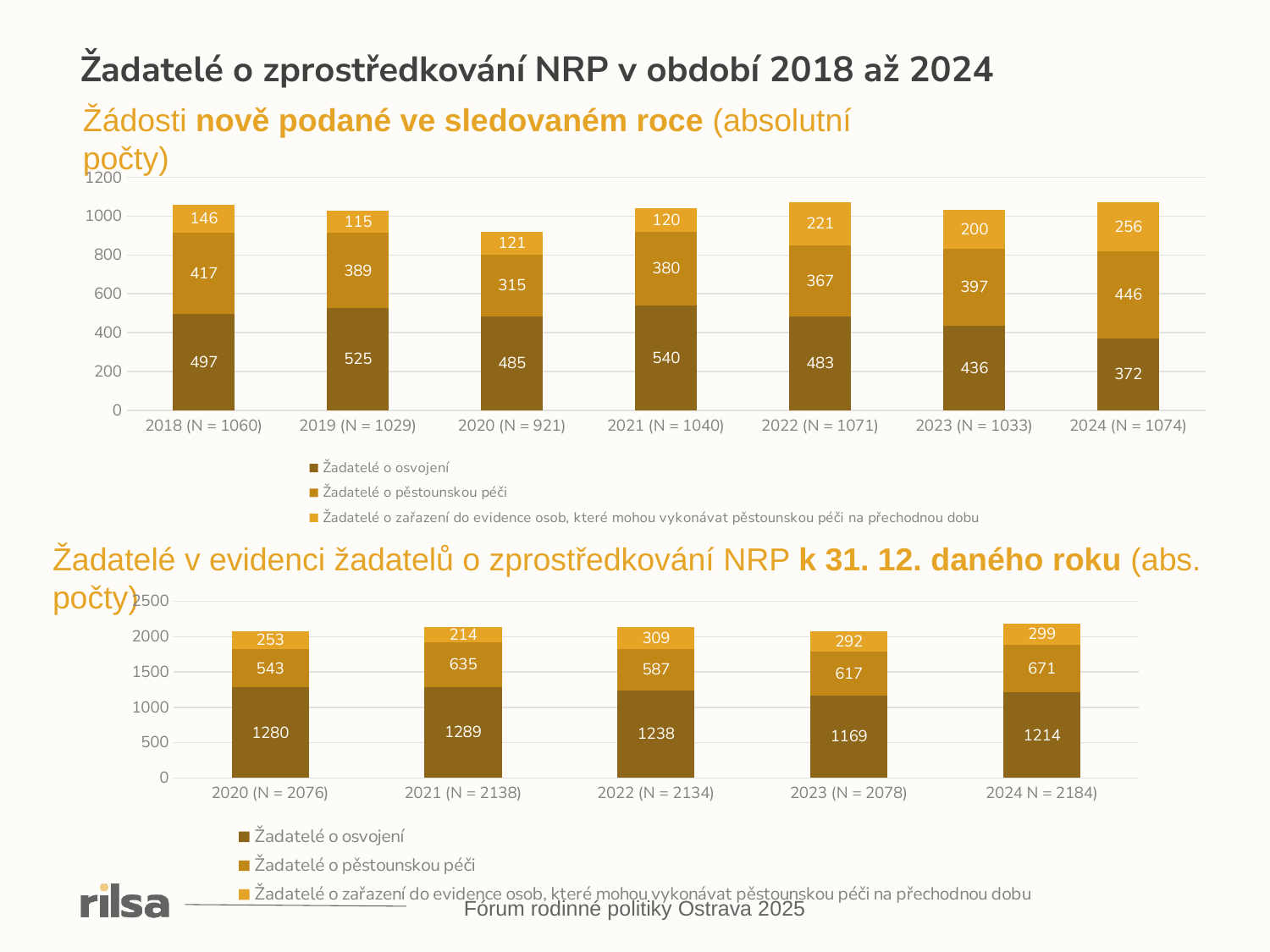

Žadatelé o zprostředkování NRP v období 2018 až 2024
Žádosti nově podané ve sledovaném roce (absolutní počty)

### Chart

| Category | Žadatelé o osvojení | Žadatelé o pěstounskou péči | Žadatelé o zařazení do evidence osob, které mohou vykonávat pěstounskou péči na přechodnou dobu |
|---|---|---|---|
| 2018 (N = 1060) | 497.0 | 417.0 | 146.0 |
| 2019 (N = 1029) | 525.0 | 389.0 | 115.0 |
| 2020 (N = 921) | 485.0 | 315.0 | 121.0 |
| 2021 (N = 1040) | 540.0 | 380.0 | 120.0 |
| 2022 (N = 1071) | 483.0 | 367.0 | 221.0 |
| 2023 (N = 1033) | 436.0 | 397.0 | 200.0 |
| 2024 (N = 1074) | 372.0 | 446.0 | 256.0 |
Žadatelé v evidenci žadatelů o zprostředkování NRP k 31. 12. daného roku (abs. počty)

### Chart

| Category | Žadatelé o osvojení | Žadatelé o pěstounskou péči | Žadatelé o zařazení do evidence osob, které mohou vykonávat pěstounskou péči na přechodnou dobu |
|---|---|---|---|
| 2020 (N = 2076) | 1280.0 | 543.0 | 253.0 |
| 2021 (N = 2138) | 1289.0 | 635.0 | 214.0 |
| 2022 (N = 2134) | 1238.0 | 587.0 | 309.0 |
| 2023 (N = 2078) | 1169.0 | 617.0 | 292.0 |
| 2024 N = 2184) | 1214.0 | 671.0 | 299.0 |
Fórum rodinné politiky Ostrava 2025